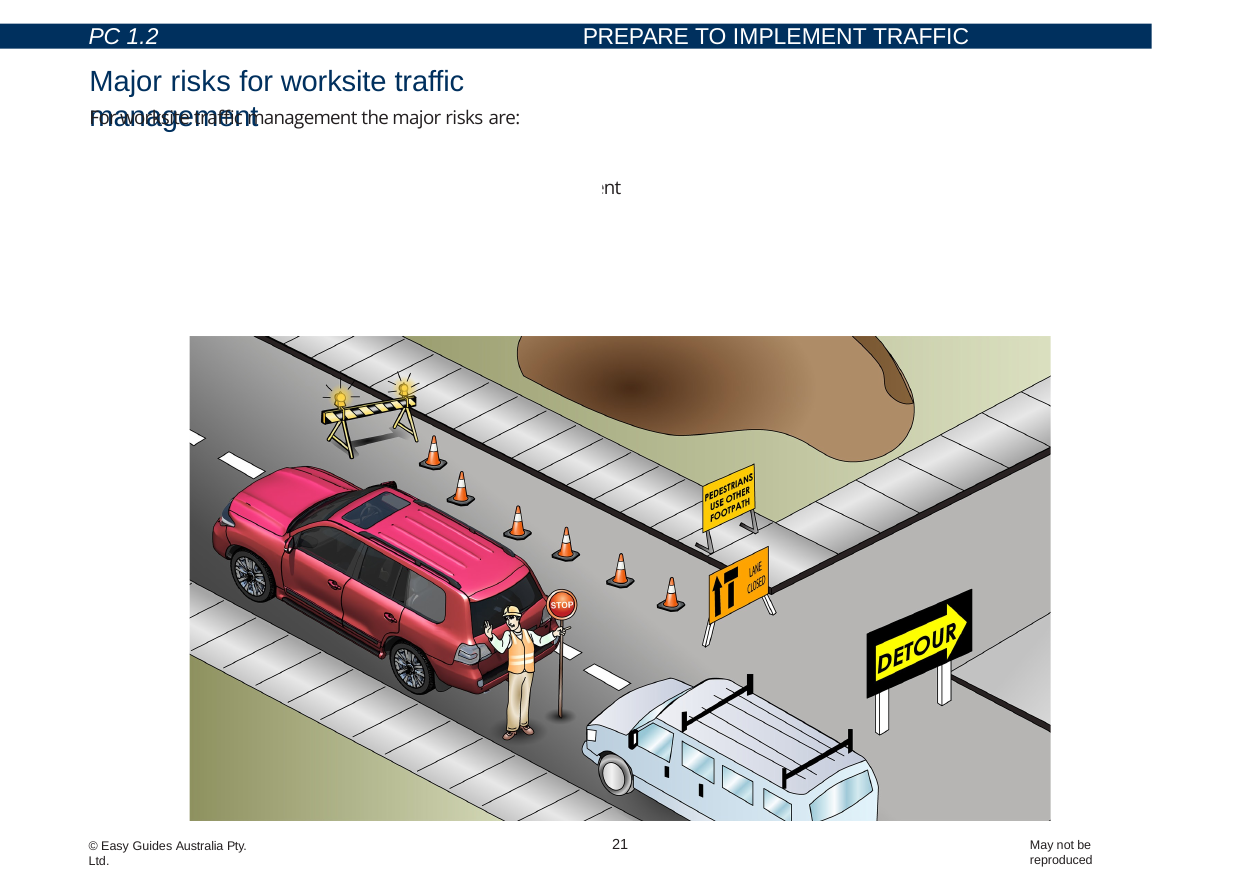

PC 1.2	PREPARE TO IMPLEMENT TRAFFIC MANAGEMENT PLAN
# Major risks for worksite traffic management
For worksite traffic management the major risks are:
Speed of traffic next to or through the worksite
Space between moving traffic, workers, plant and equipment
Amount and type of traffic
Shape of the worksite and ways to approach it
How long the works will go for (short and long term)

21
May not be reproduced
© Easy Guides Australia Pty. Ltd.